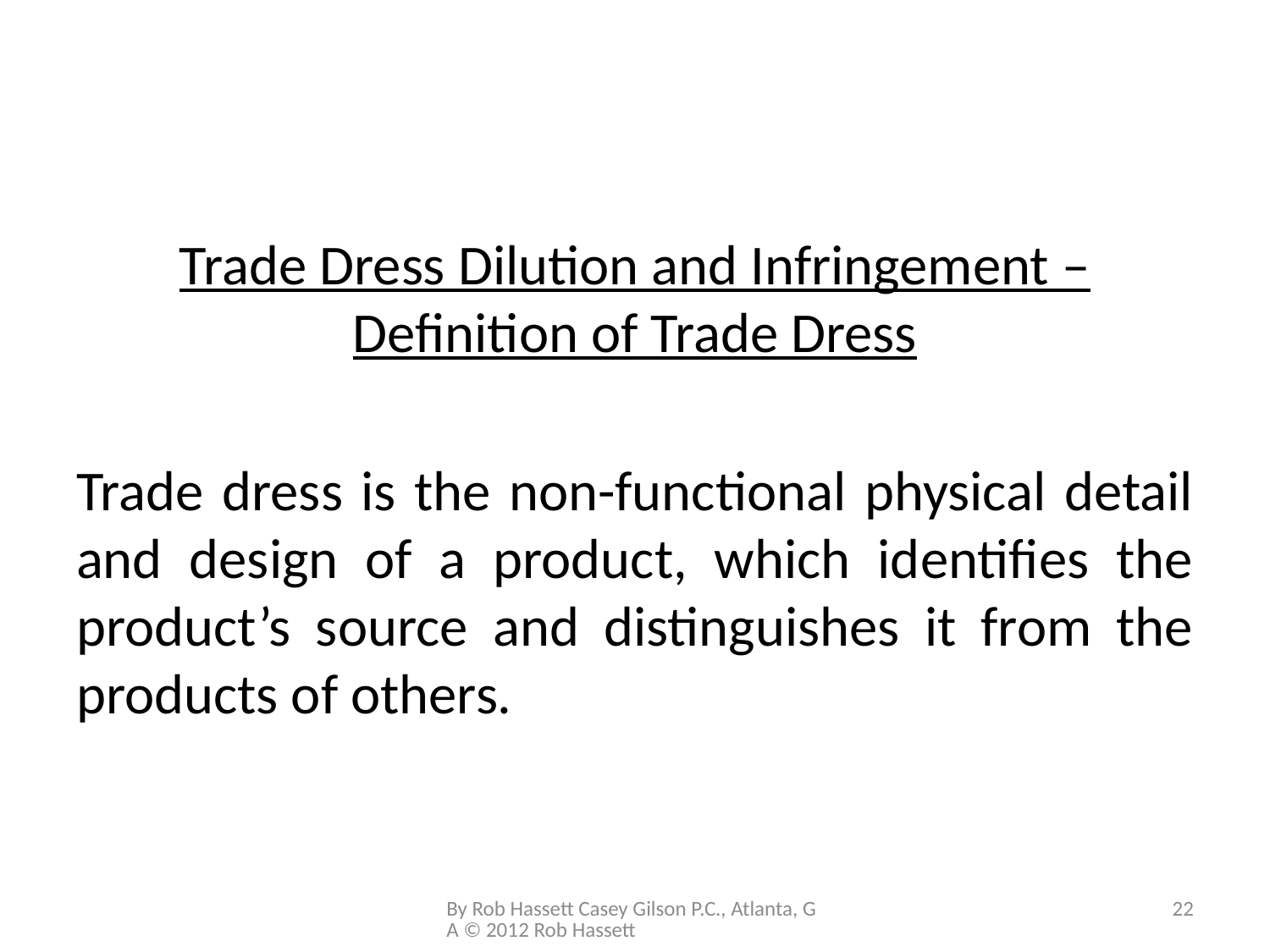

#
Trade Dress Dilution and Infringement – Definition of Trade Dress

Trade dress is the non-functional physical detail and design of a product, which identifies the product’s source and distinguishes it from the products of others.
By Rob Hassett Casey Gilson P.C., Atlanta, GA © 2012 Rob Hassett
22